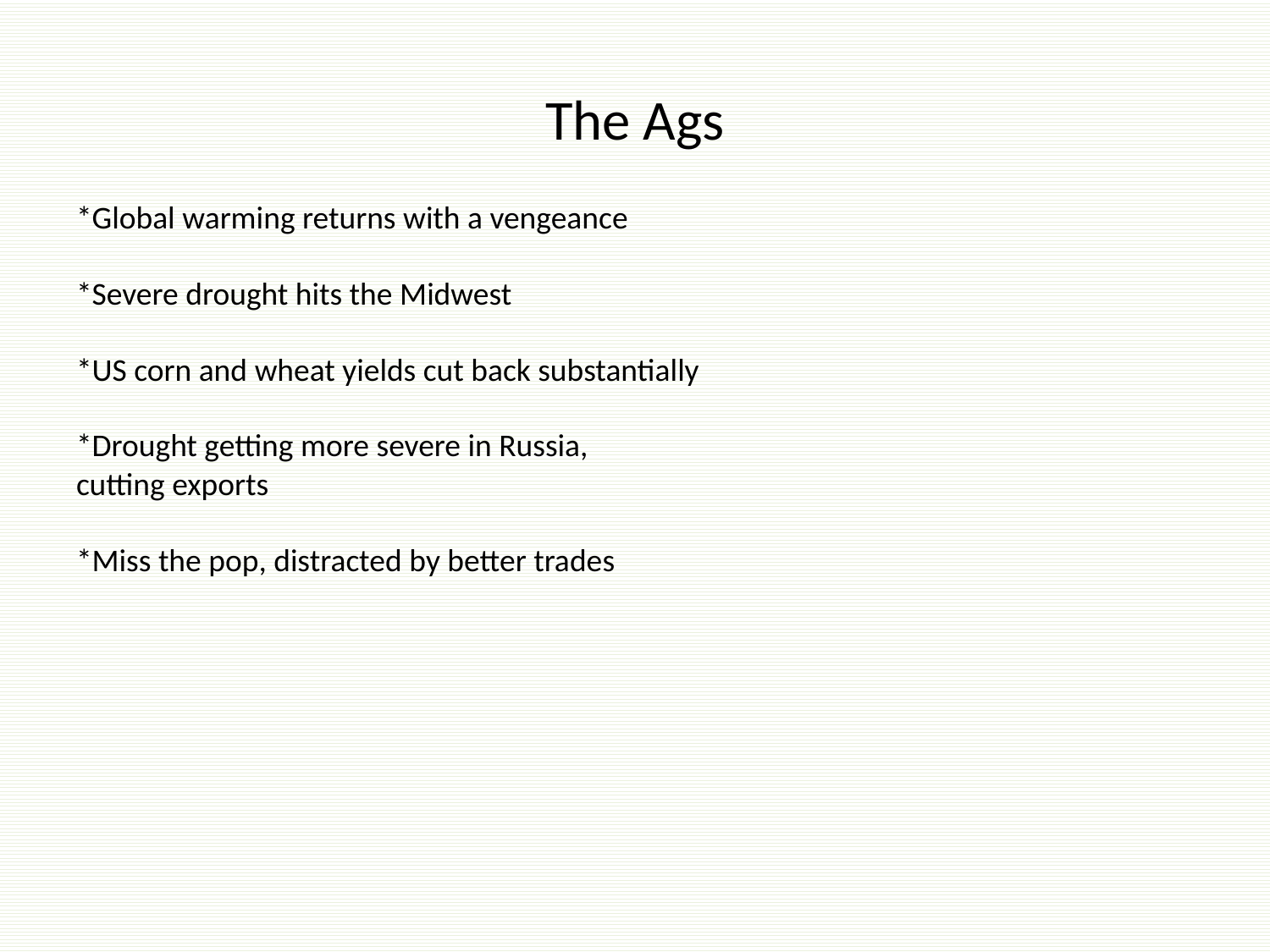

# The Ags
*Global warming returns with a vengeance
*Severe drought hits the Midwest
*US corn and wheat yields cut back substantially
*Drought getting more severe in Russia,
cutting exports
*Miss the pop, distracted by better trades